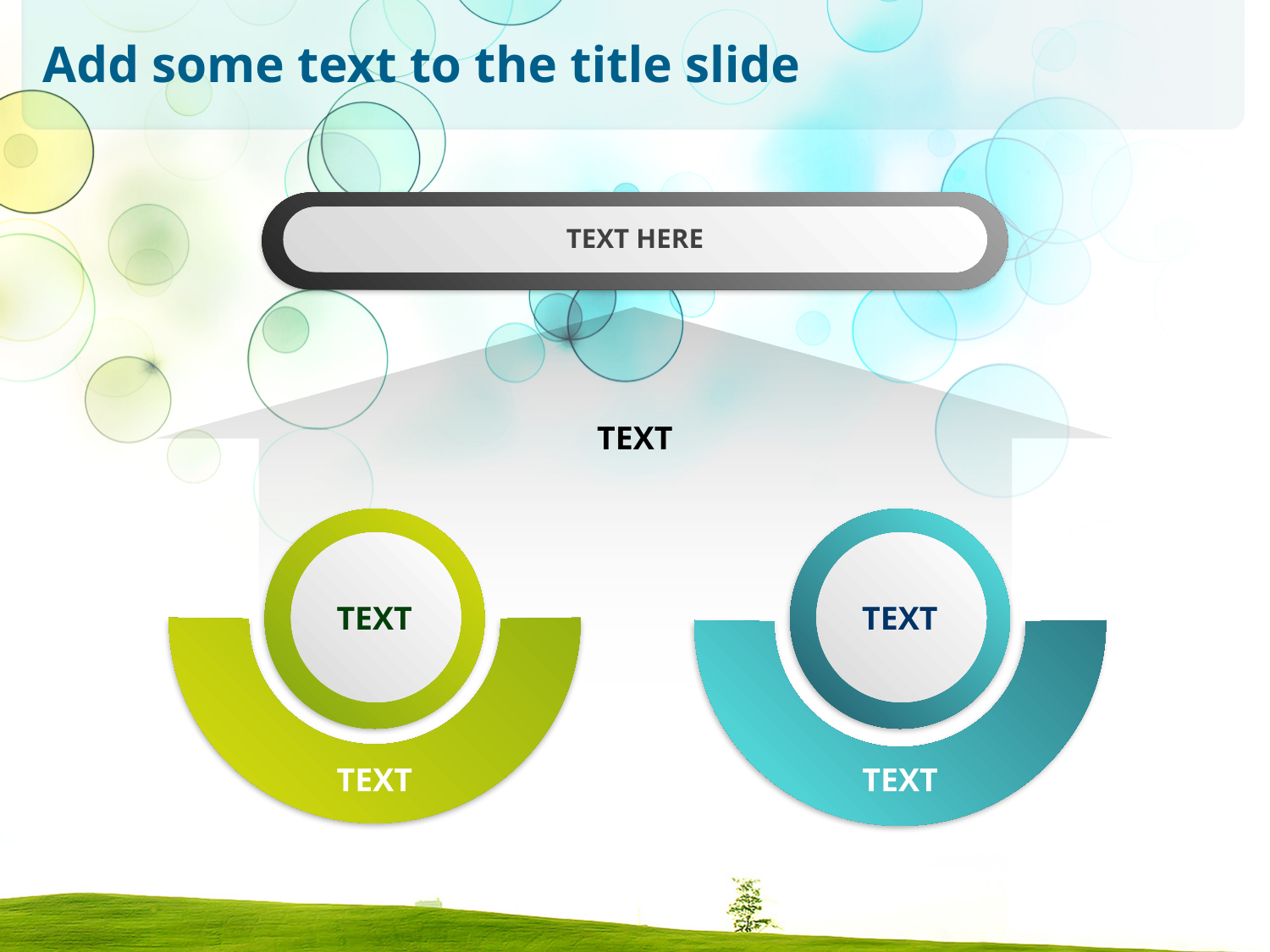

# Add some text to the title slide

TEXT HERE

TEXT

TEXT

TEXT
TEXT
TEXT